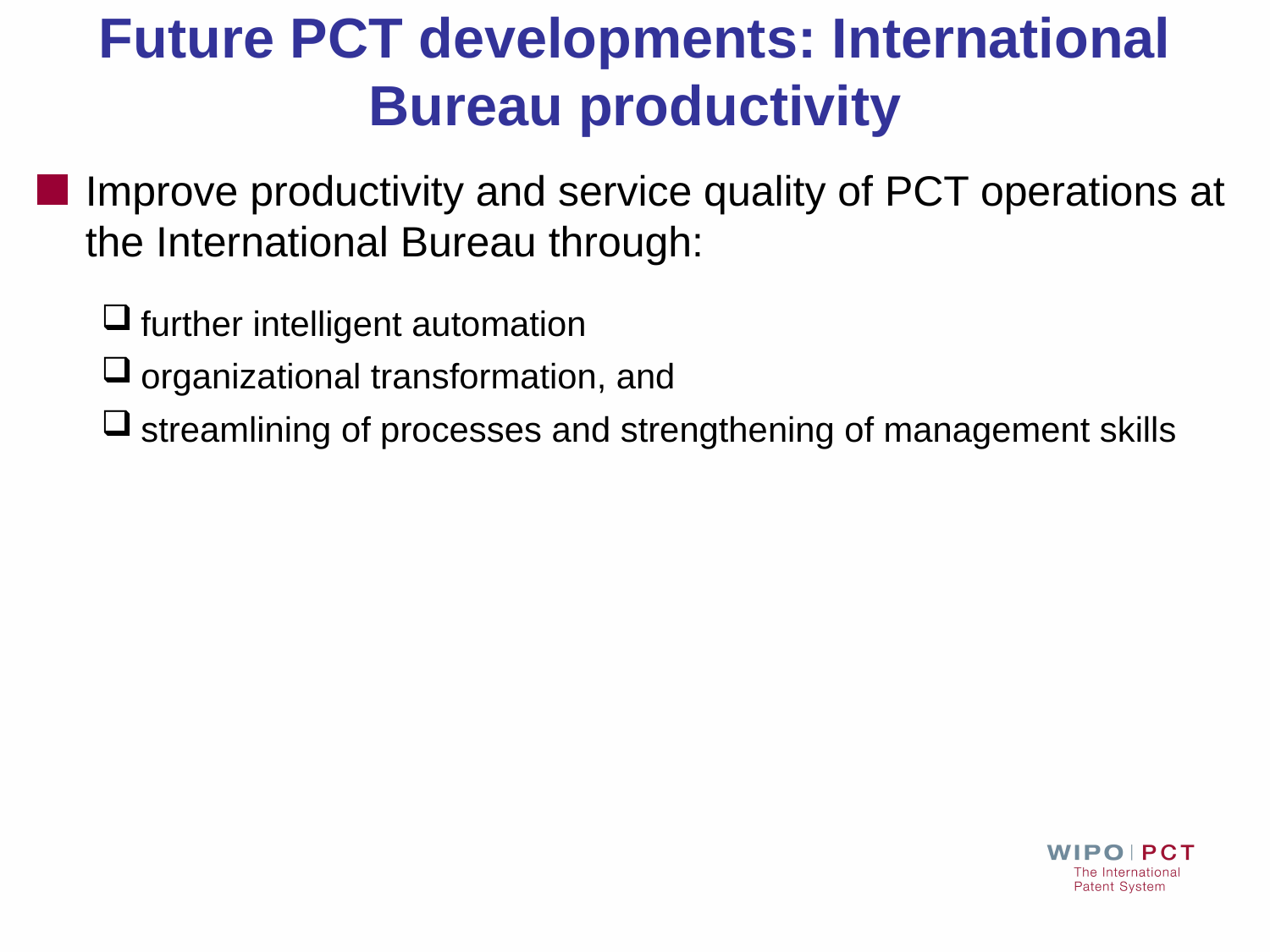

# Future PCT developments: International Bureau productivity
Improve productivity and service quality of PCT operations at the International Bureau through:

further intelligent automation
organizational transformation, and
streamlining of processes and strengthening of management skills